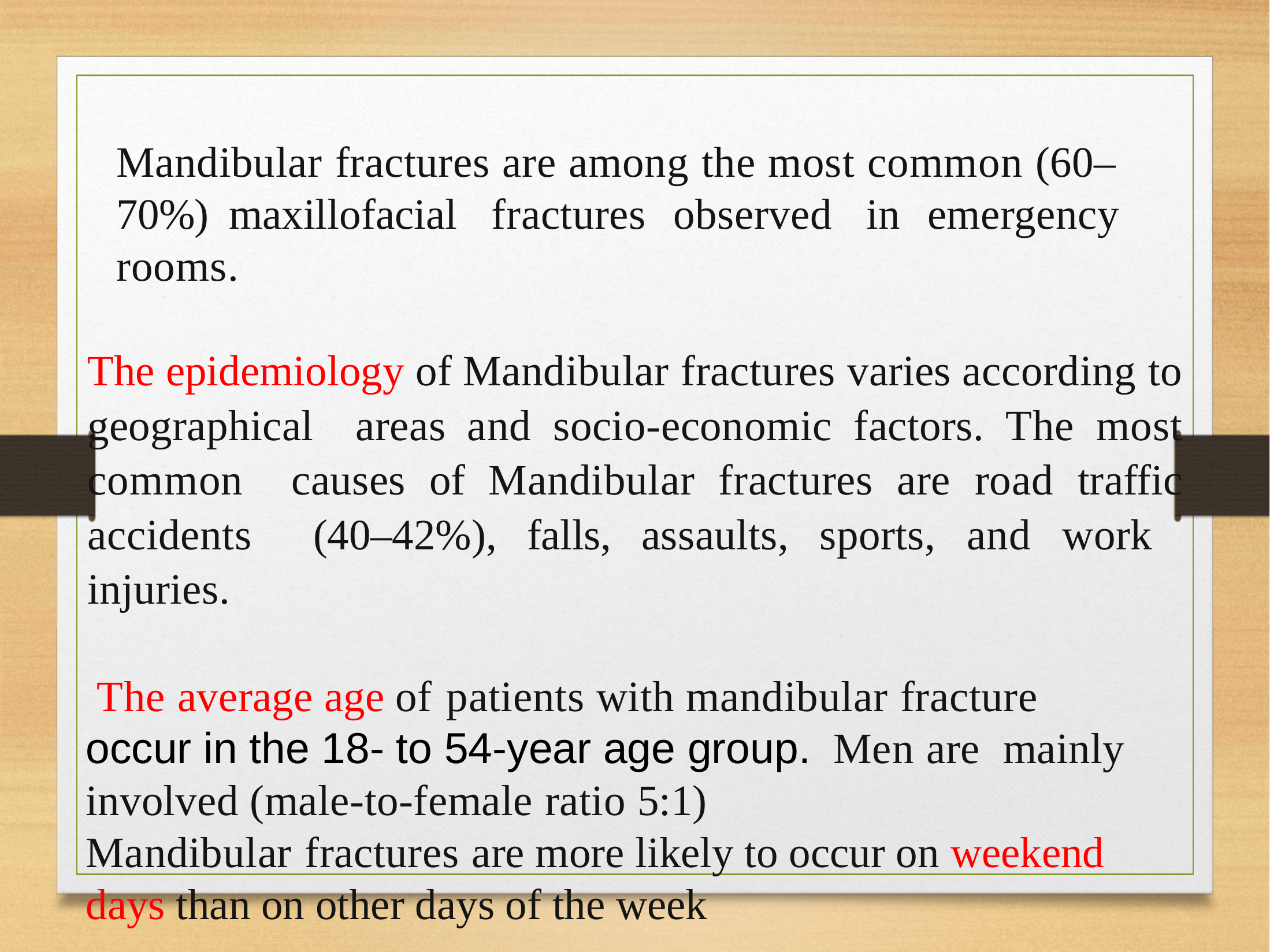

Mandibular fractures are among the most common (60–  70%) maxillofacial   fractures  observed   in  emergency
rooms.
The epidemiology of Mandibular fractures varies according to geographical  areas and socio-economic factors. The most common  causes of Mandibular fractures are road traffic accidents  (40–42%), falls, assaults, sports, and work  injuries.

 The average age of patients with mandibular fracture
occur in the 18- to 54-year age group.  Men are  mainly involved (male-to-female ratio 5:1)
Mandibular fractures are more likely to occur on weekend days than on other days of the week